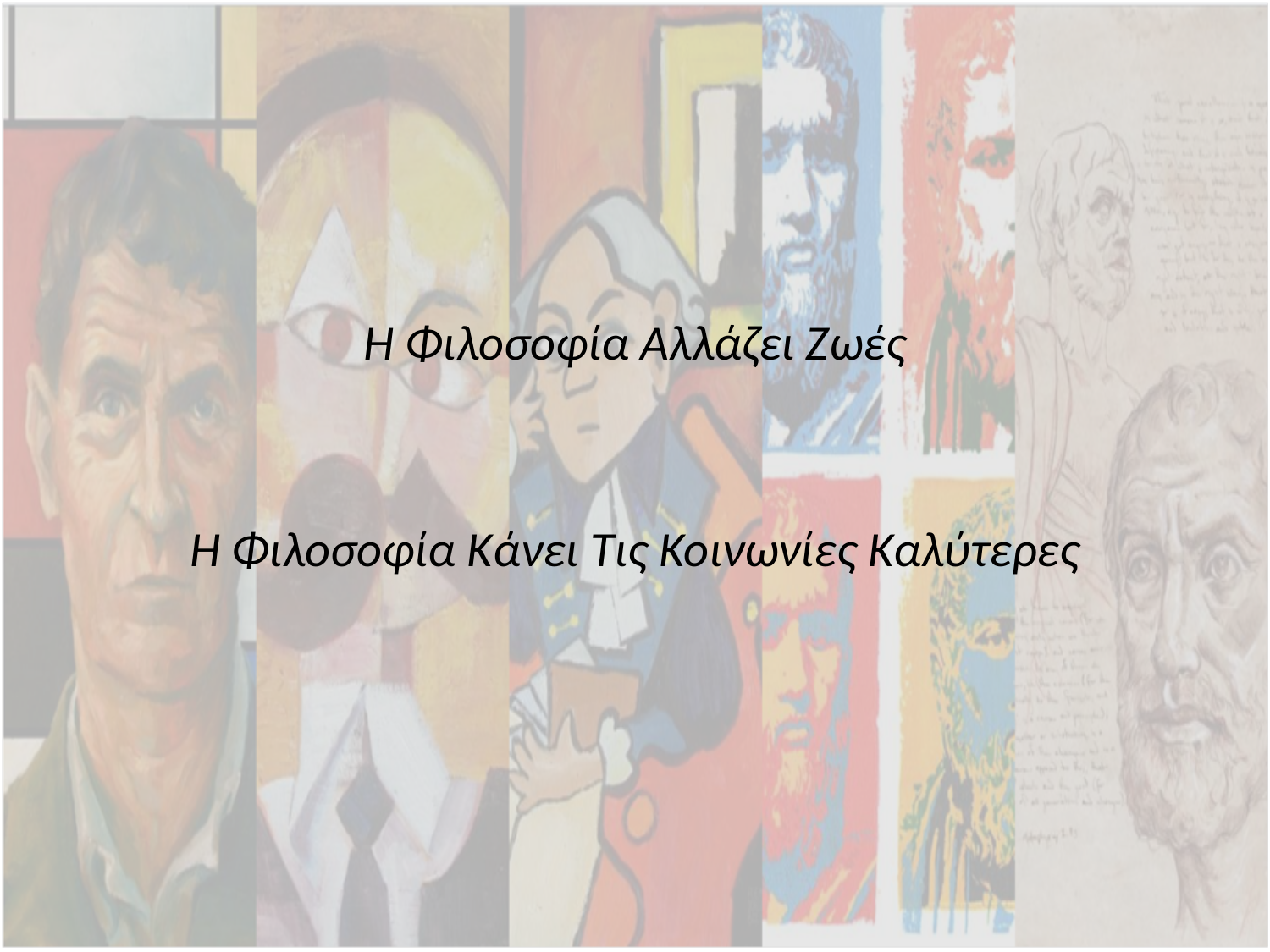

Η Φιλοσοφία Αλλάζει Ζωές

Η Φιλοσοφία Κάνει Τις Κοινωνίες Καλύτερες